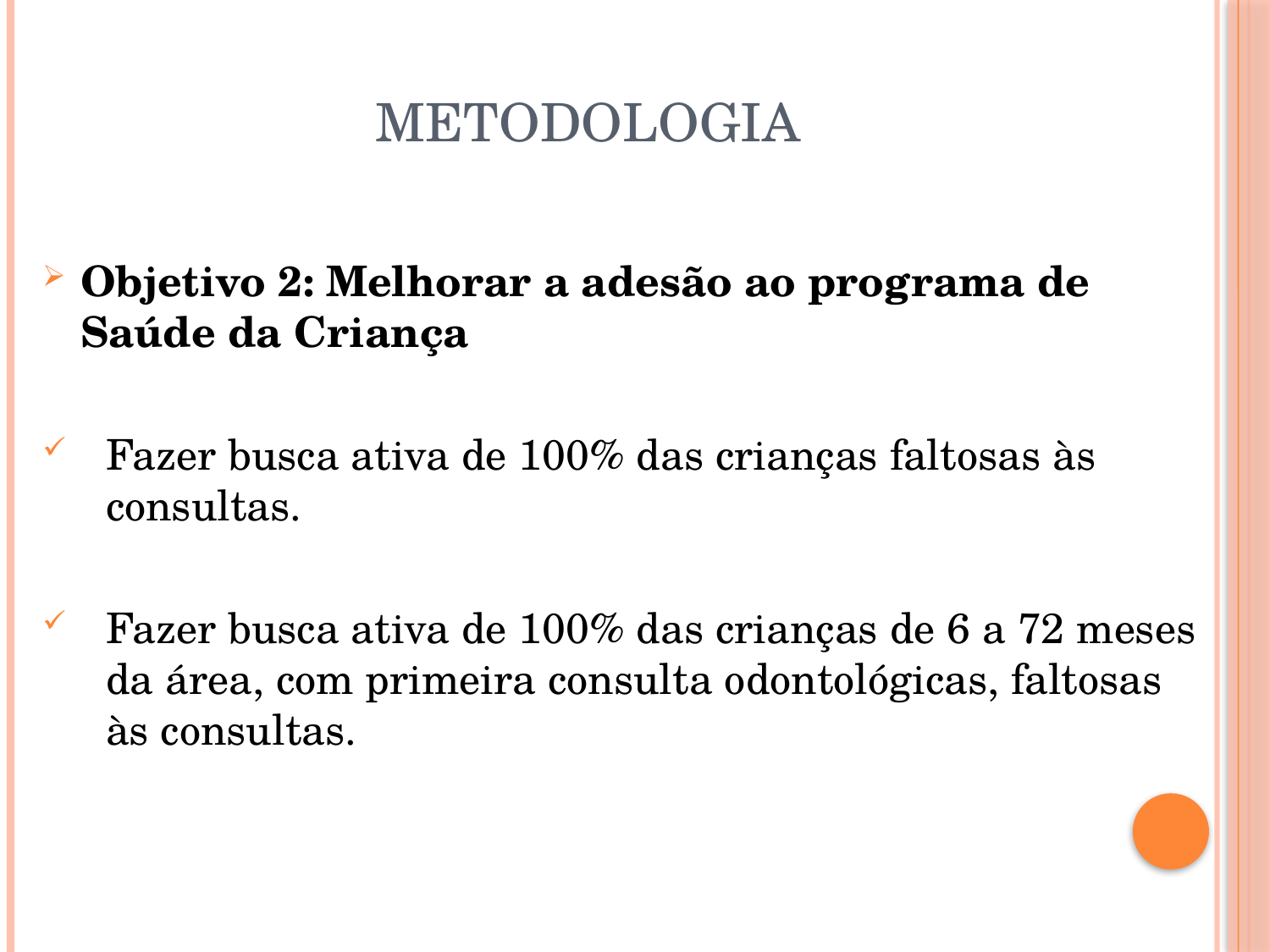

# METODOLOGIA
Objetivo 2: Melhorar a adesão ao programa de Saúde da Criança

Fazer busca ativa de 100% das crianças faltosas às consultas.

Fazer busca ativa de 100% das crianças de 6 a 72 meses da área, com primeira consulta odontológicas, faltosas às consultas.